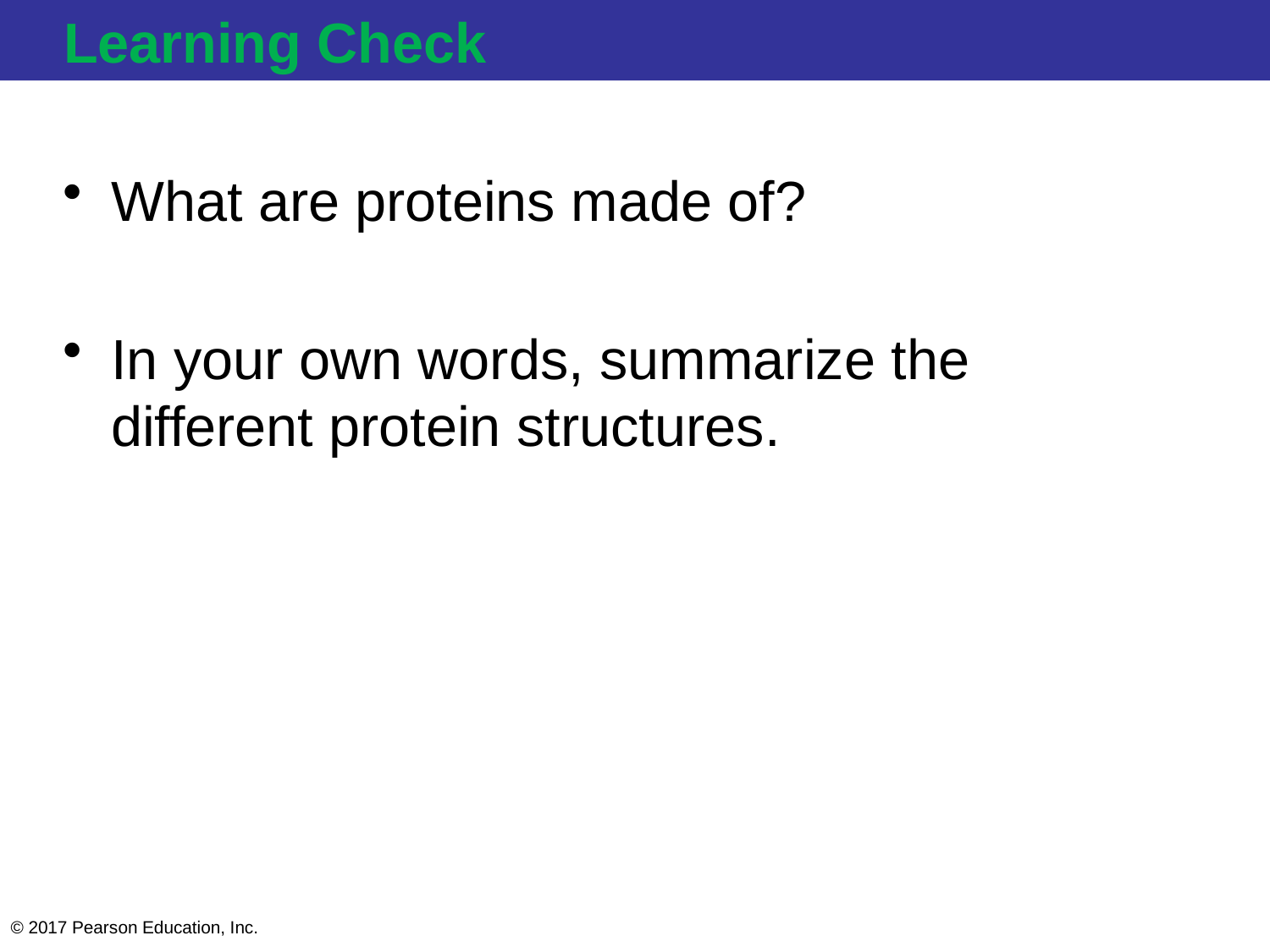

# Learning Check
What are proteins made of?

In your own words, summarize the different protein structures.